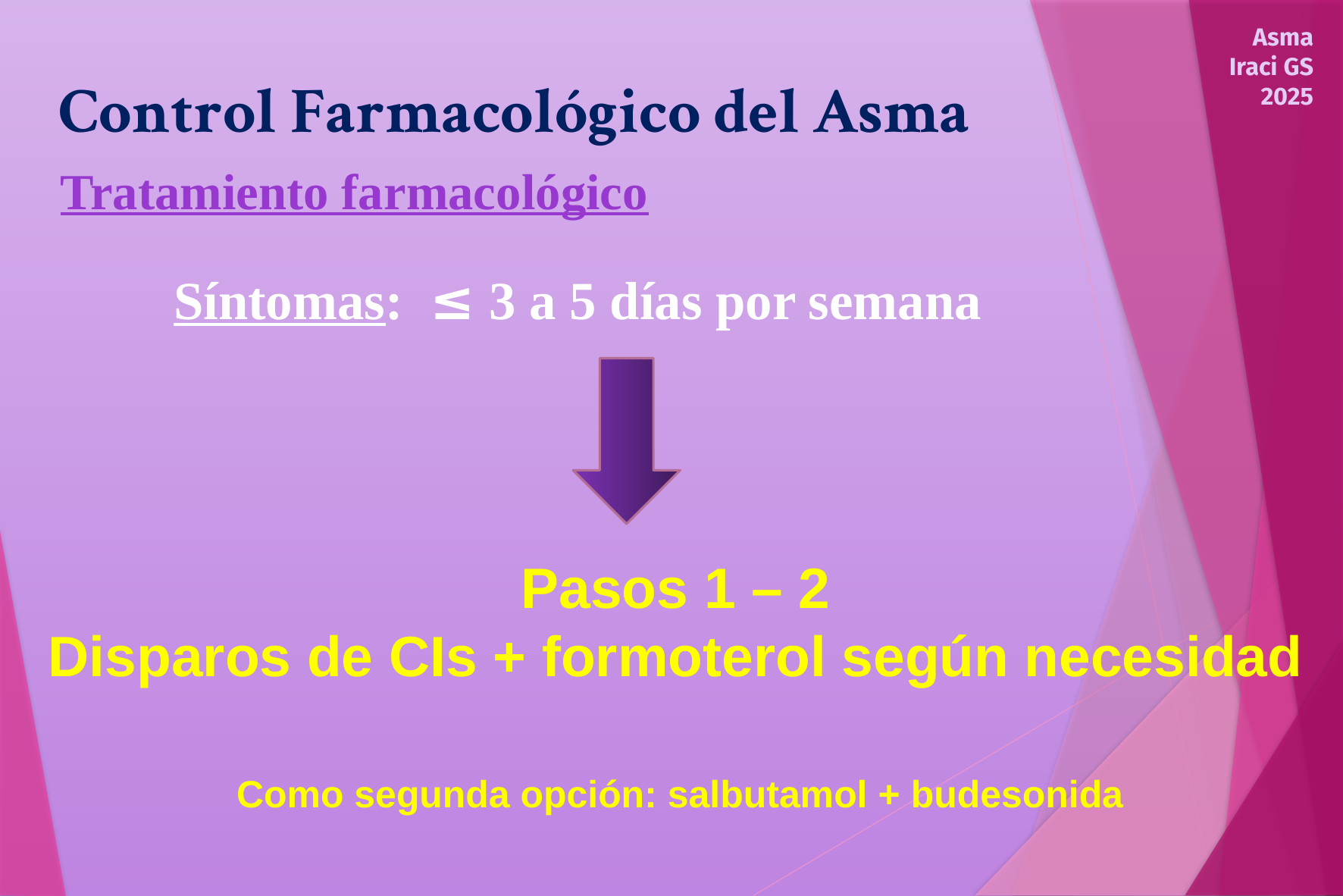

Asma Iraci GS 2025
# Control Farmacológico del Asma
Tratamiento farmacológico
Síntomas:  ≤ 3 a 5 días por semana

Pasos 1 – 2
Disparos de CIs + formoterol según necesidad
Como segunda opción: salbutamol + budesonida